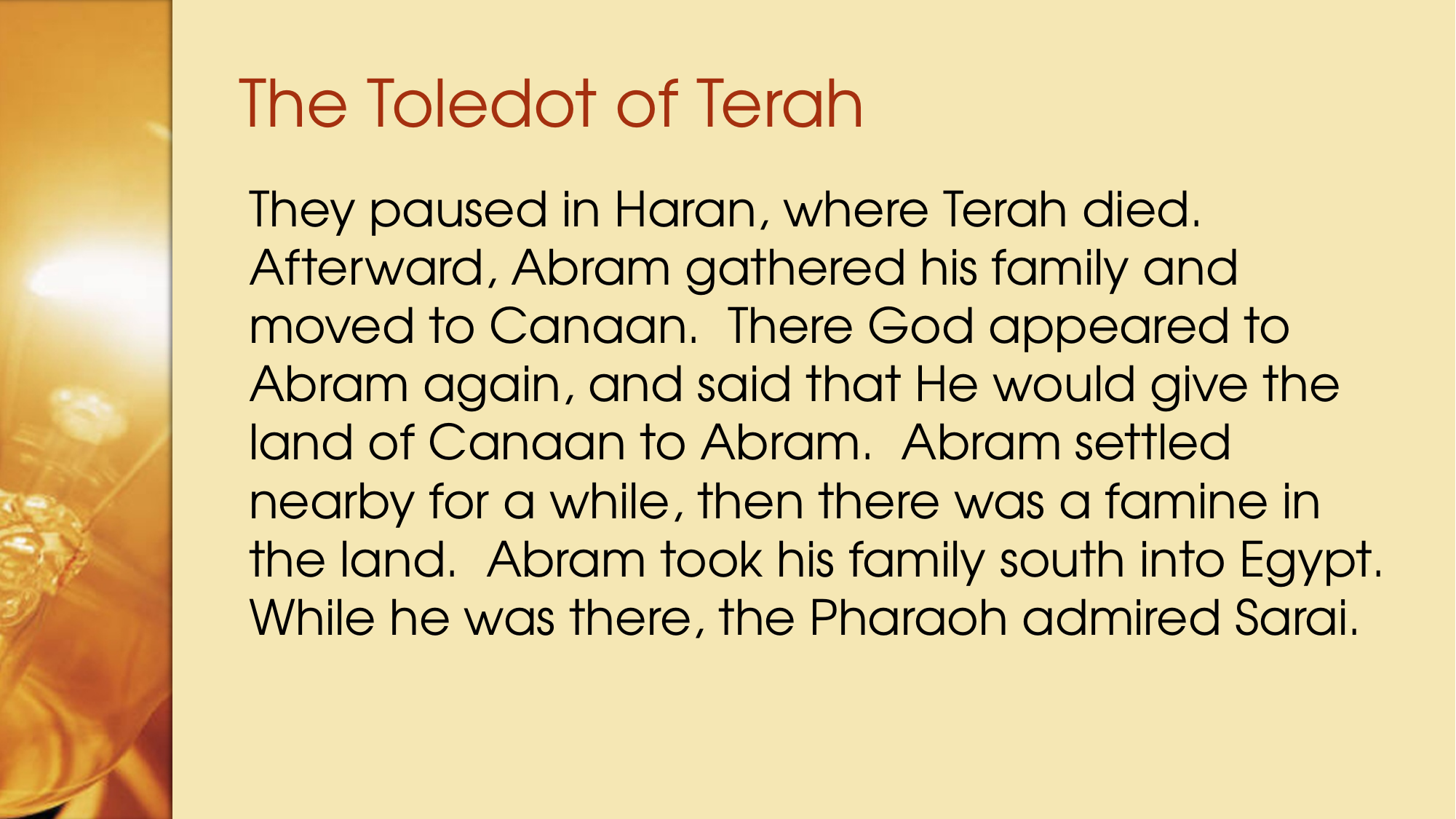

# The Toledot of Terah
They paused in Haran, where Terah died.  Afterward, Abram gathered his family and moved to Canaan.  There God appeared to Abram again, and said that He would give the land of Canaan to Abram.  Abram settled nearby for a while, then there was a famine in the land.  Abram took his family south into Egypt.  While he was there, the Pharaoh admired Sarai.